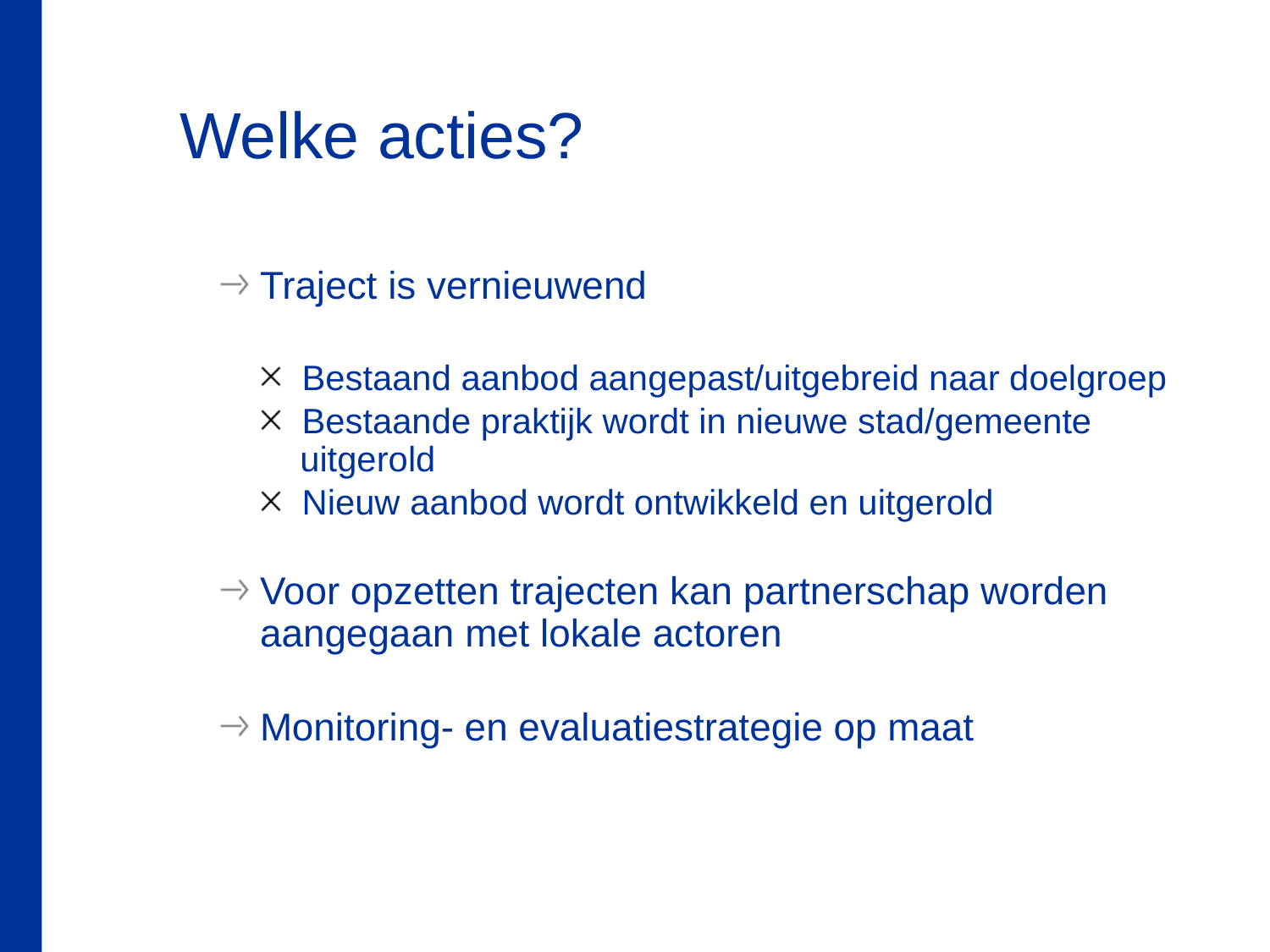

# Welke acties?
Traject is vernieuwend

Bestaand aanbod aangepast/uitgebreid naar doelgroep
Bestaande praktijk wordt in nieuwe stad/gemeente uitgerold
Nieuw aanbod wordt ontwikkeld en uitgerold

Voor opzetten trajecten kan partnerschap worden aangegaan met lokale actoren

Monitoring- en evaluatiestrategie op maat